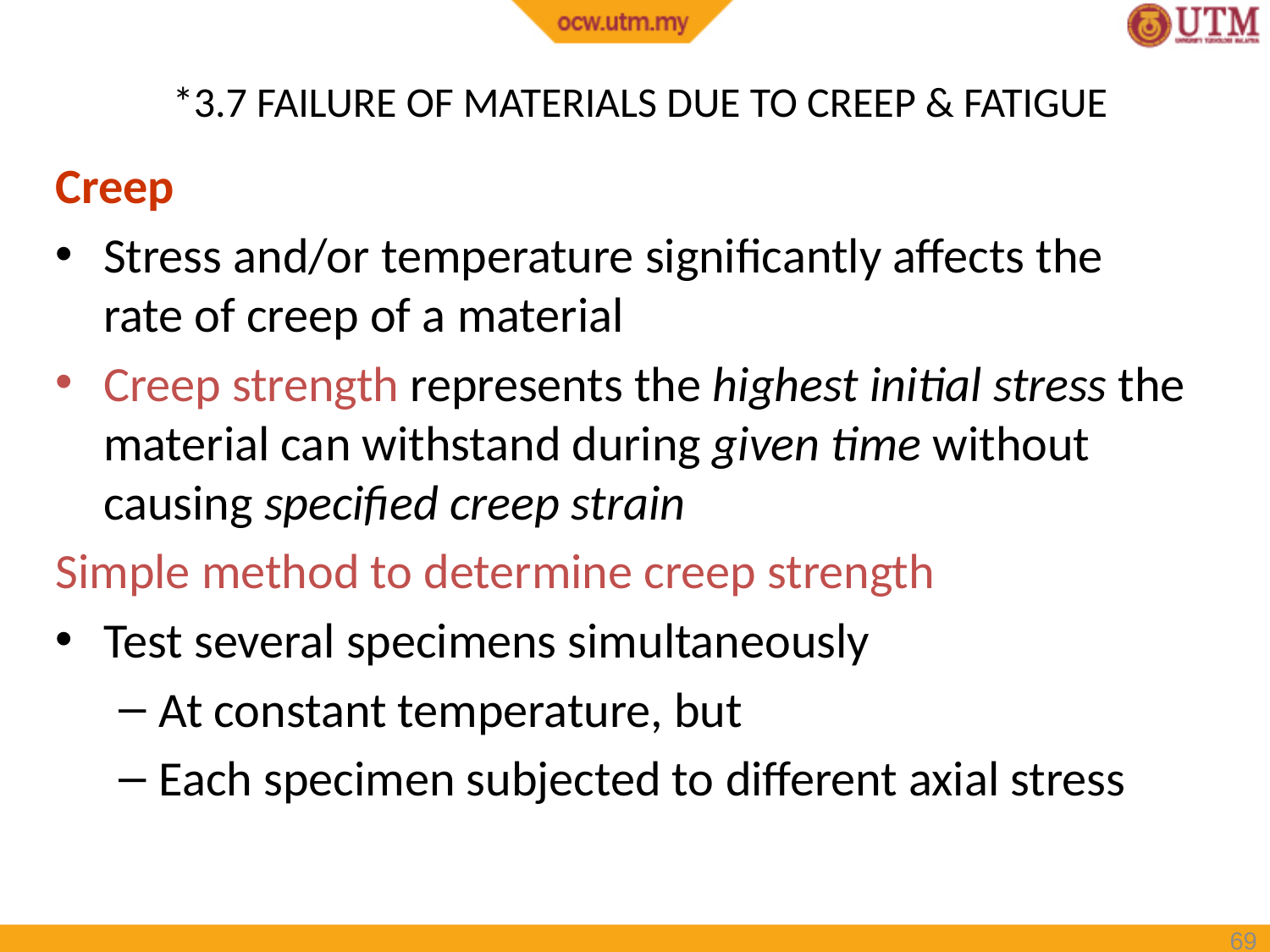

# *3.7 FAILURE OF MATERIALS DUE TO CREEP & FATIGUE
Creep
Stress and/or temperature significantly affects the rate of creep of a material
Creep strength represents the highest initial stress the material can withstand during given time without causing specified creep strain
Simple method to determine creep strength
Test several specimens simultaneously
At constant temperature, but
Each specimen subjected to different axial stress
69